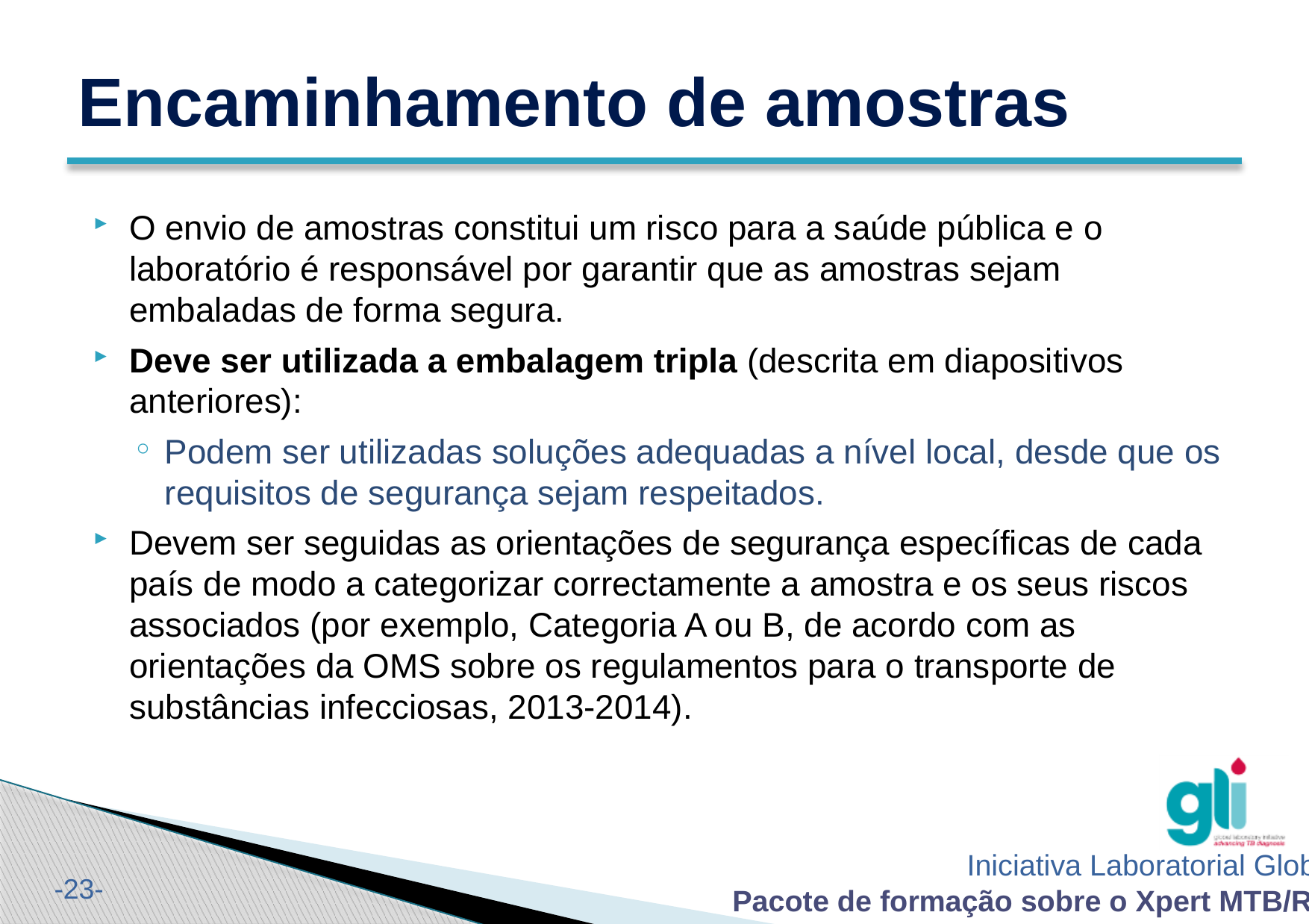

# Encaminhamento de amostras
O envio de amostras constitui um risco para a saúde pública e o laboratório é responsável por garantir que as amostras sejam embaladas de forma segura.
Deve ser utilizada a embalagem tripla (descrita em diapositivos anteriores):
Podem ser utilizadas soluções adequadas a nível local, desde que os requisitos de segurança sejam respeitados.
Devem ser seguidas as orientações de segurança específicas de cada país de modo a categorizar correctamente a amostra e os seus riscos associados (por exemplo, Categoria A ou B, de acordo com as orientações da OMS sobre os regulamentos para o transporte de substâncias infecciosas, 2013-2014).